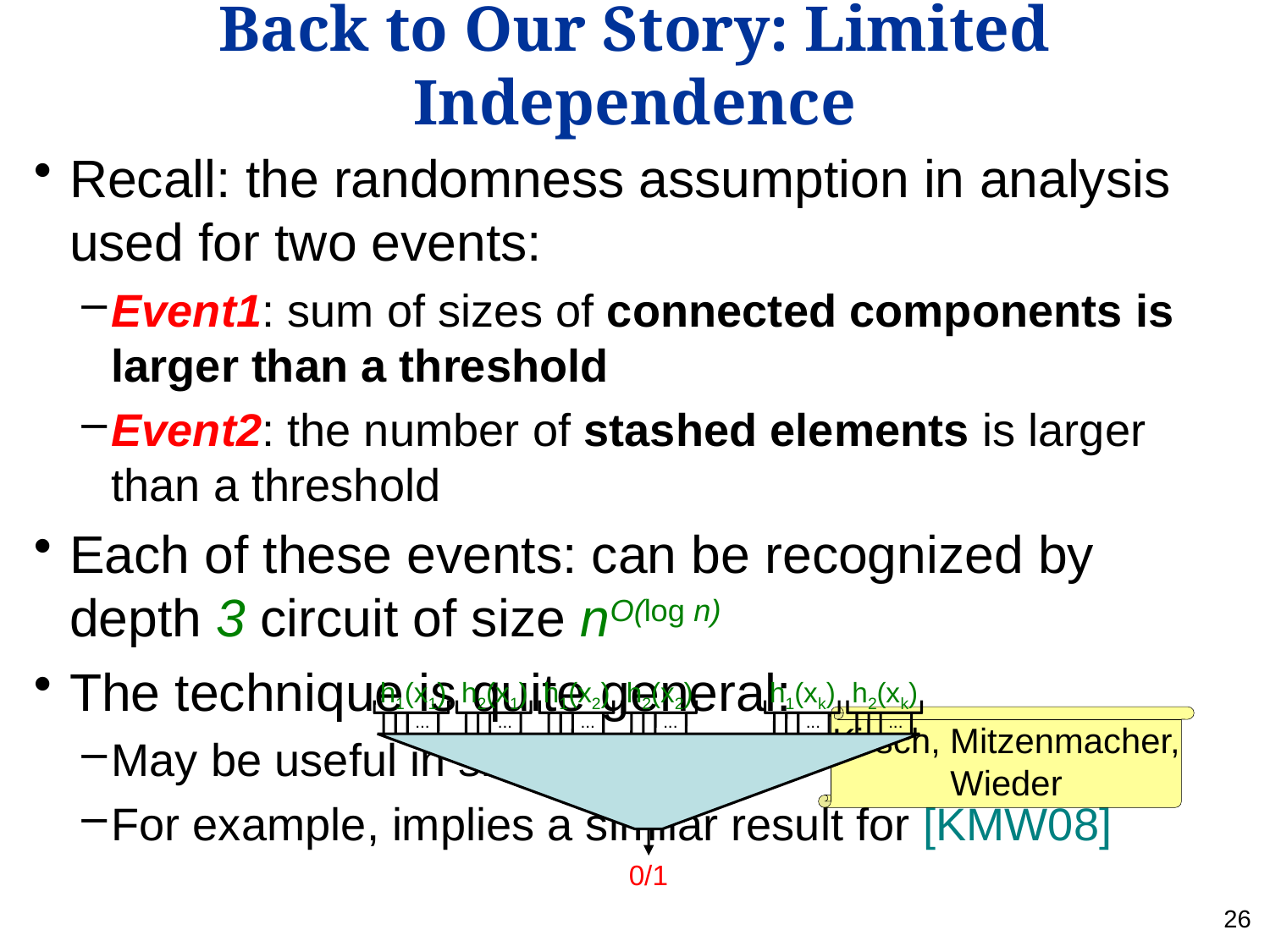

# Back to Our Story: Limited Independence
Recall: the randomness assumption in analysis used for two events:
Event1: sum of sizes of connected components is larger than a threshold
Event2: the number of stashed elements is larger than a threshold
Each of these events: can be recognized by depth 3 circuit of size nO(log n)
The technique is quite general:
May be useful in similar scenarios
For example, implies a similar result for [KMW08]
h1(x1)
h2(x1)
h1(x2)
h2(x2)
h1(xk)
h2(xk)

...

...

...

...

...

...

0/1
Kirsch, Mitzenmacher,
Wieder
26